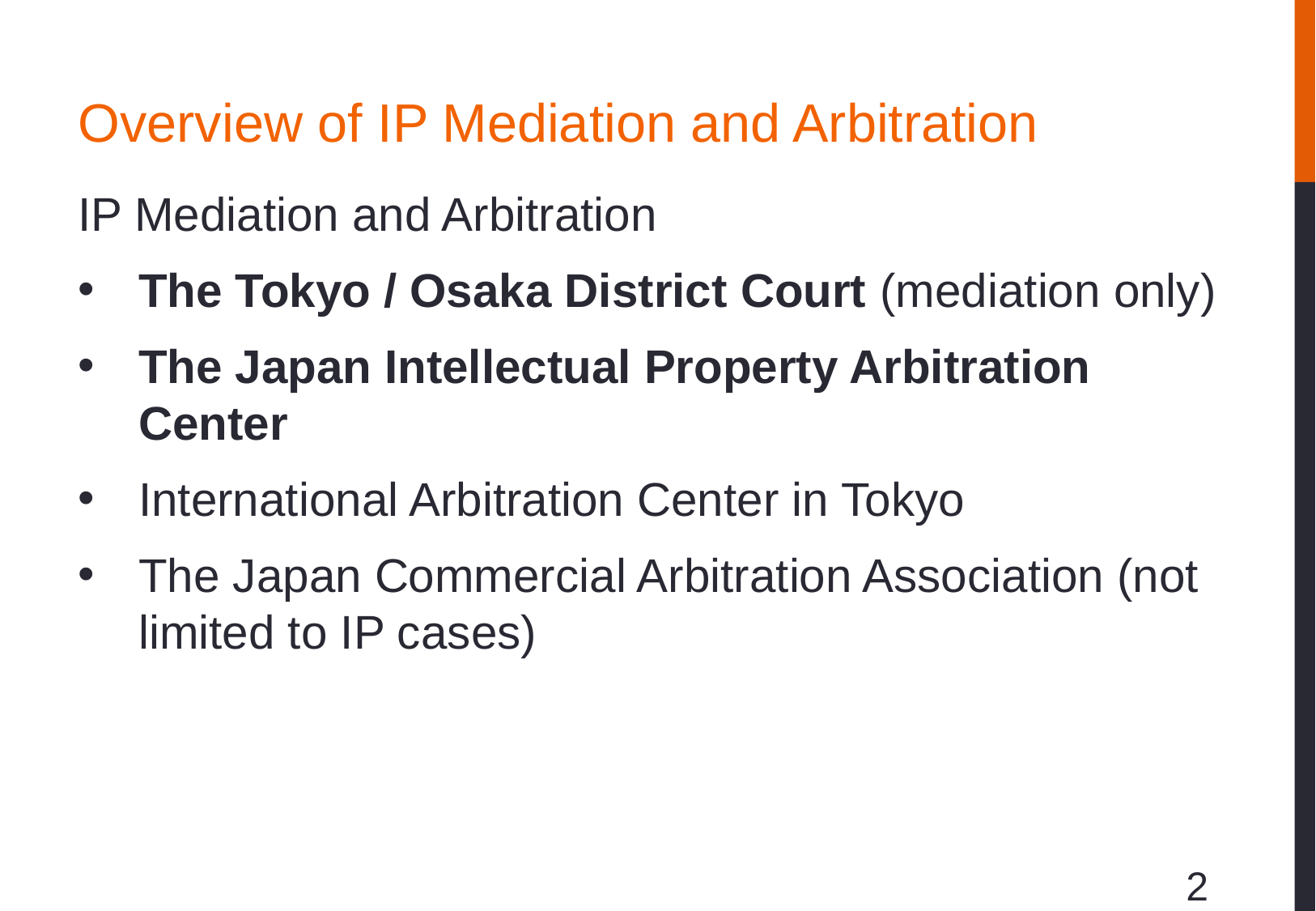

# Overview of IP Mediation and Arbitration
IP Mediation and Arbitration
The Tokyo / Osaka District Court (mediation only)
The Japan Intellectual Property Arbitration Center
International Arbitration Center in Tokyo
The Japan Commercial Arbitration Association (not limited to IP cases)

2